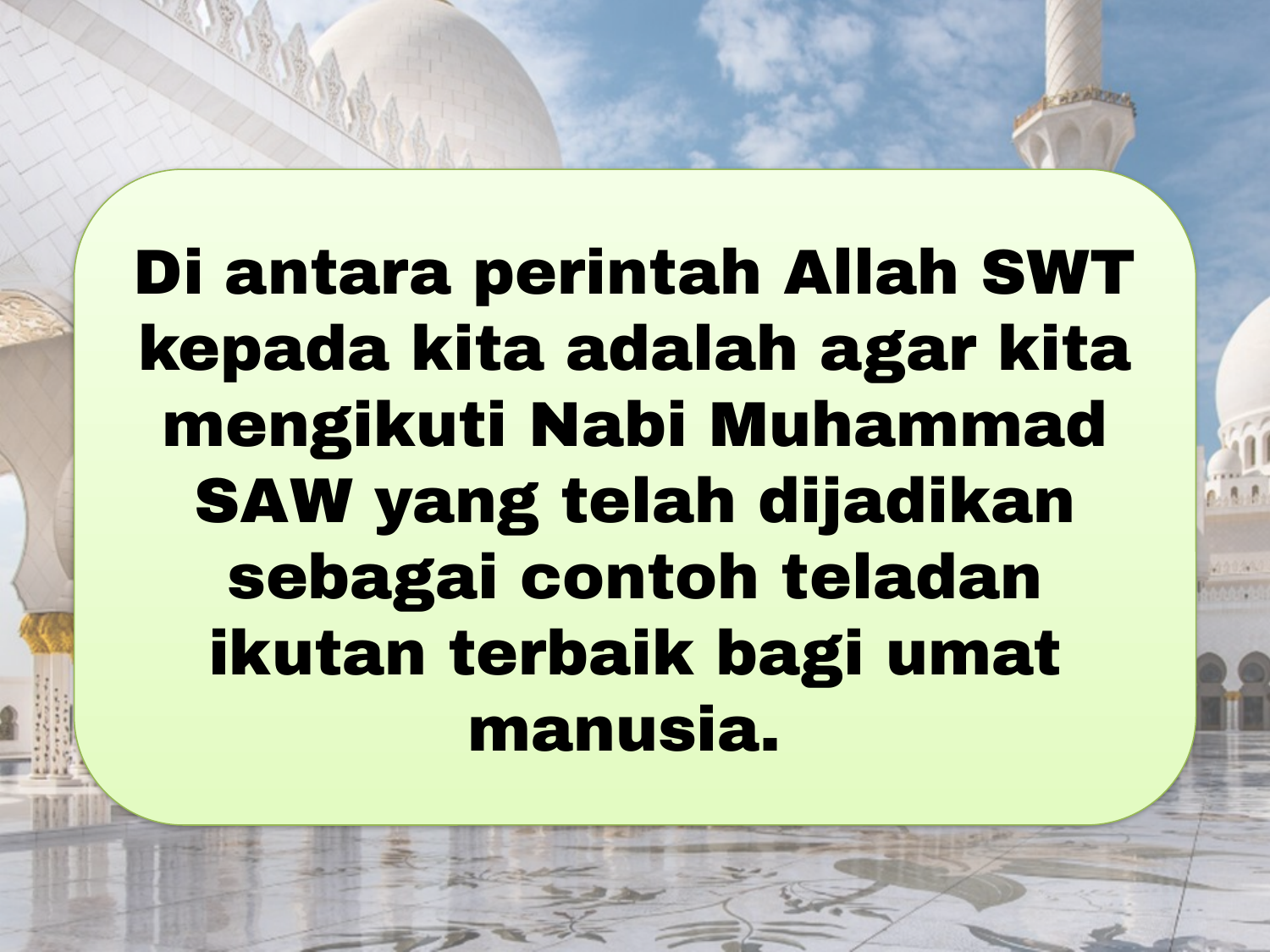

Di antara perintah Allah SWT kepada kita adalah agar kita mengikuti Nabi Muhammad SAW yang telah dijadikan sebagai contoh teladan ikutan terbaik bagi umat manusia.